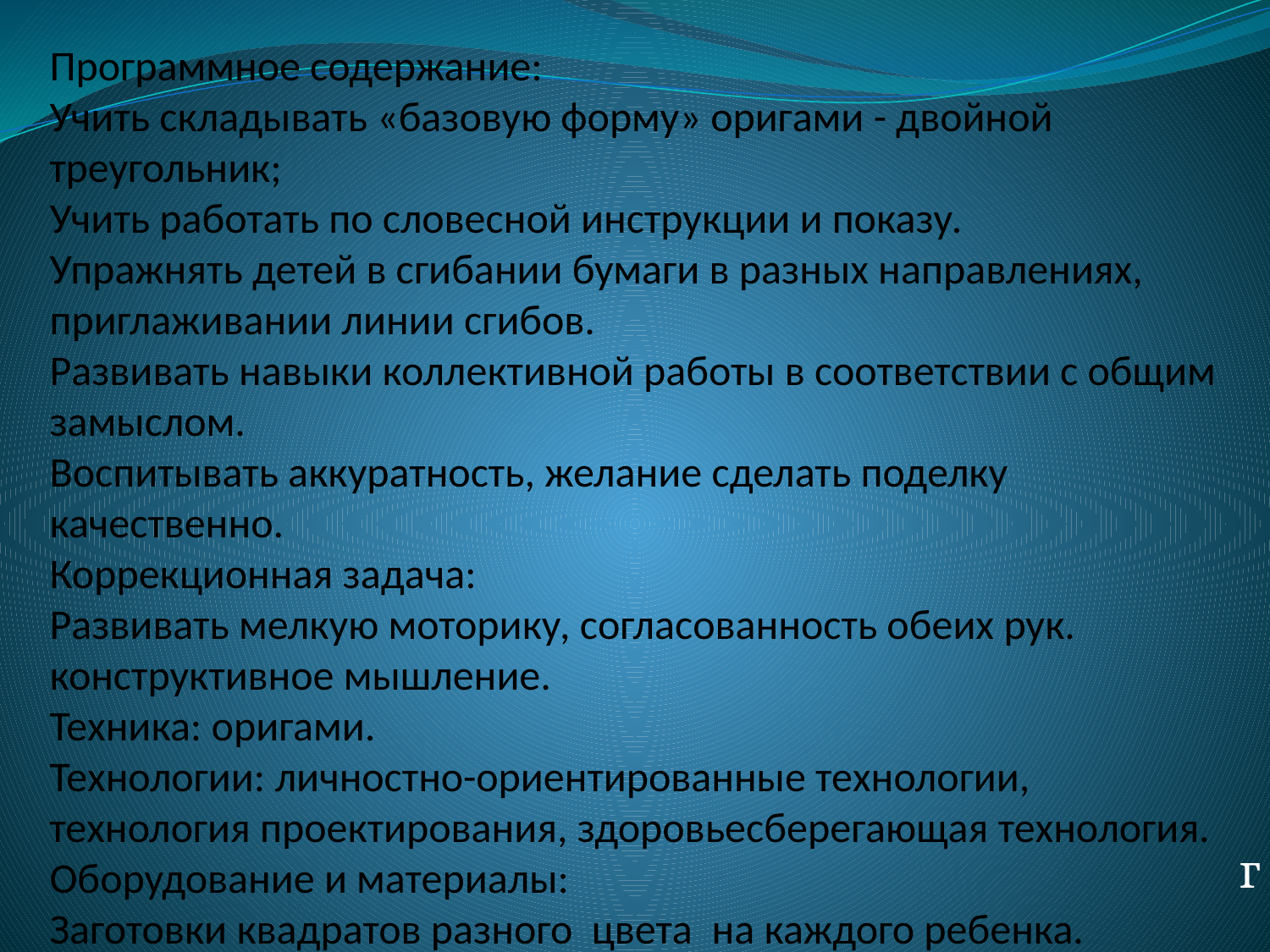

# Программное содержание: Учить складывать «базовую форму» оригами - двойной треугольник; Учить работать по словесной инструкции и показу. Упражнять детей в сгибании бумаги в разных направлениях, приглаживании линии сгибов. Развивать навыки коллективной работы в соответствии с общим замыслом. Воспитывать аккуратность, желание сделать поделку качественно. Коррекционная задача:  Развивать мелкую моторику, согласованность обеих рук. конструктивное мышление. Техника: оригами. Технологии: личностно-ориентированные технологии, технология проектирования, здоровьесберегающая технология. Оборудование и материалы:  Заготовки квадратов разного  цвета  на каждого ребенка.
г